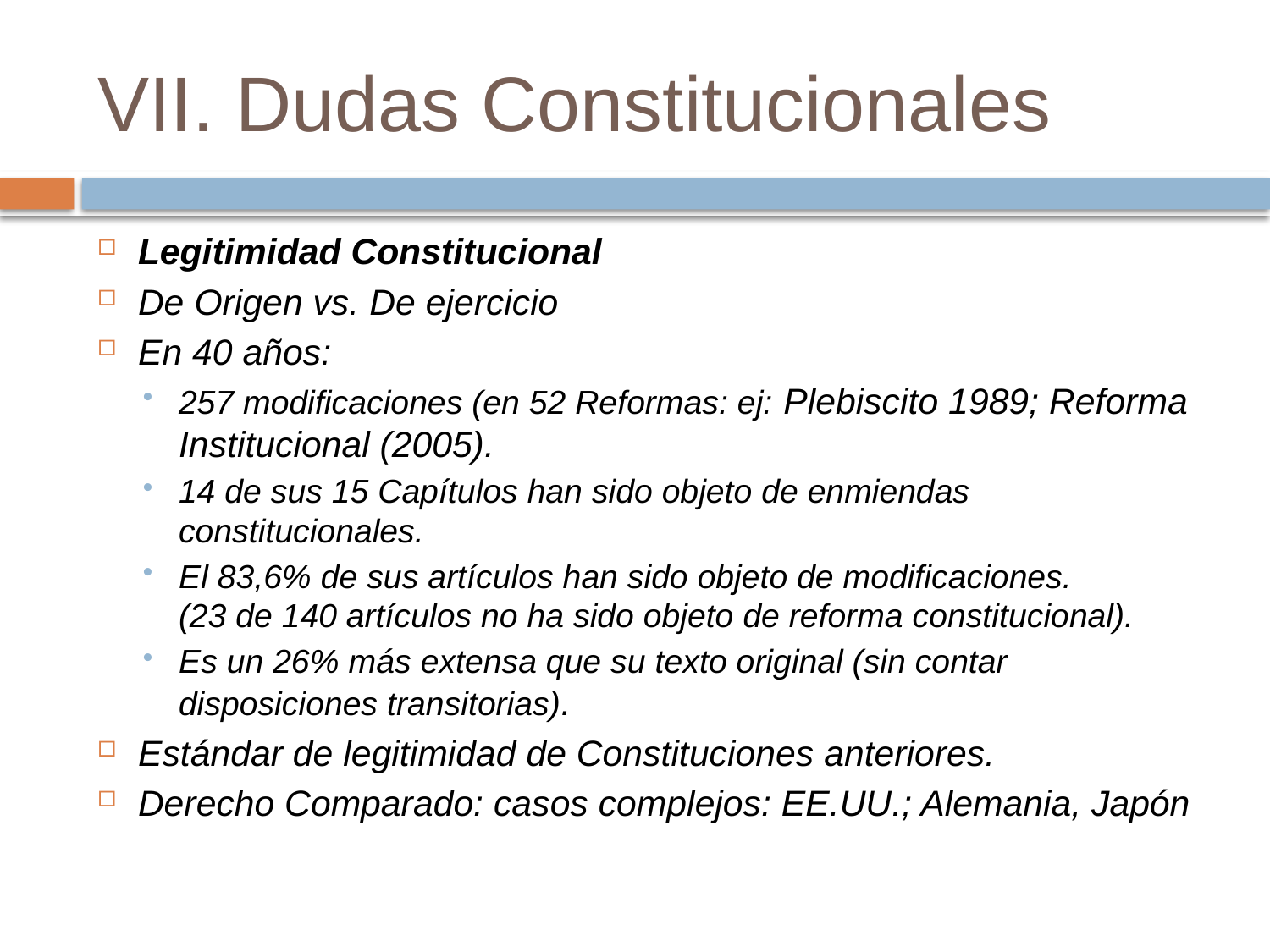

# VII. Dudas Constitucionales
Legitimidad Constitucional
De Origen vs. De ejercicio
En 40 años:
257 modificaciones (en 52 Reformas: ej: Plebiscito 1989; Reforma Institucional (2005).
14 de sus 15 Capítulos han sido objeto de enmiendas constitucionales.
El 83,6% de sus artículos han sido objeto de modificaciones.          (23 de 140 artículos no ha sido objeto de reforma constitucional).
Es un 26% más extensa que su texto original (sin contar disposiciones transitorias).
Estándar de legitimidad de Constituciones anteriores.
Derecho Comparado: casos complejos: EE.UU.; Alemania, Japón